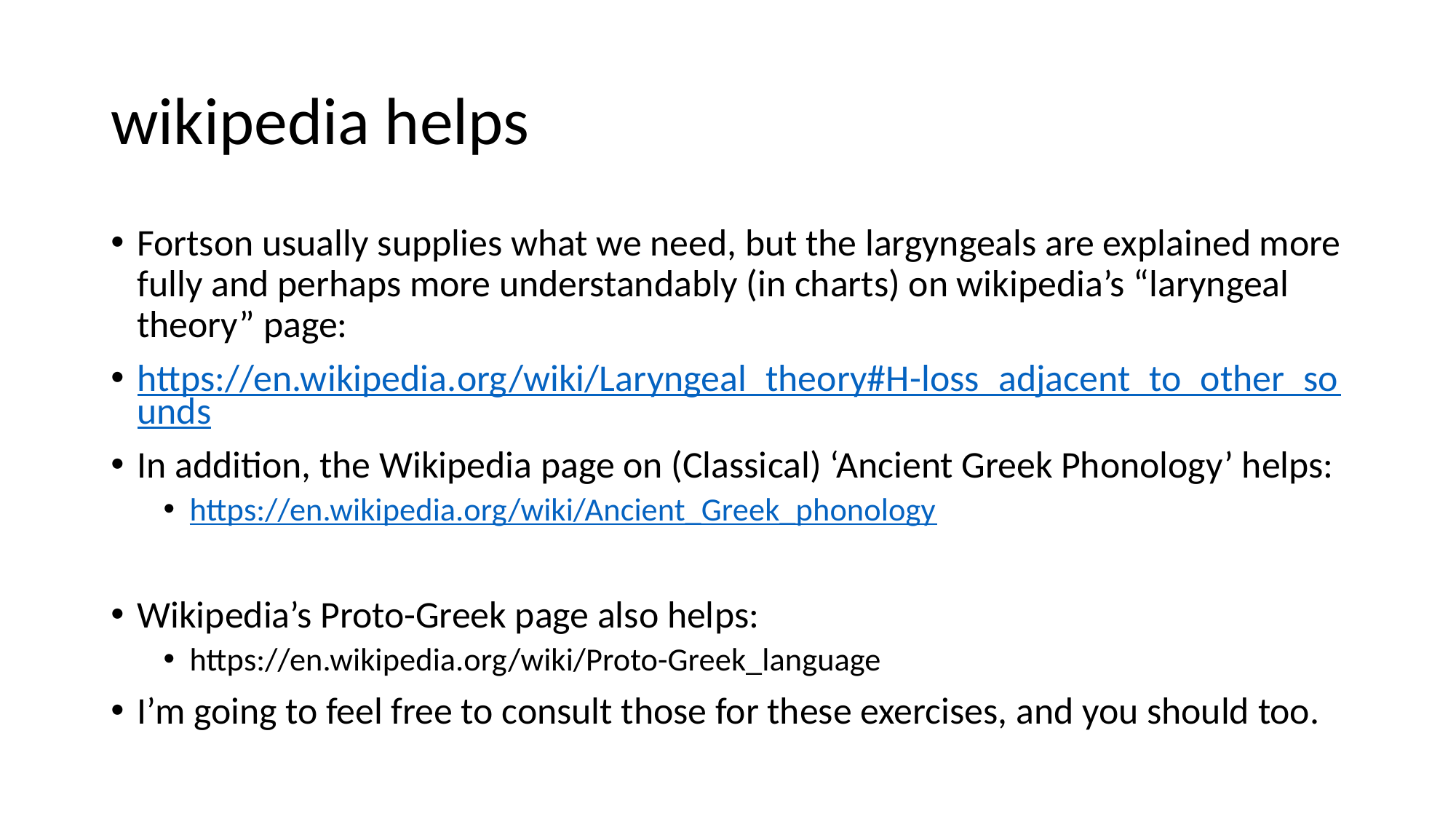

# wikipedia helps
Fortson usually supplies what we need, but the largyngeals are explained more fully and perhaps more understandably (in charts) on wikipedia’s “laryngeal theory” page:
https://en.wikipedia.org/wiki/Laryngeal_theory#H-loss_adjacent_to_other_sounds
In addition, the Wikipedia page on (Classical) ‘Ancient Greek Phonology’ helps:
https://en.wikipedia.org/wiki/Ancient_Greek_phonology

Wikipedia’s Proto-Greek page also helps:
https://en.wikipedia.org/wiki/Proto-Greek_language
I’m going to feel free to consult those for these exercises, and you should too.